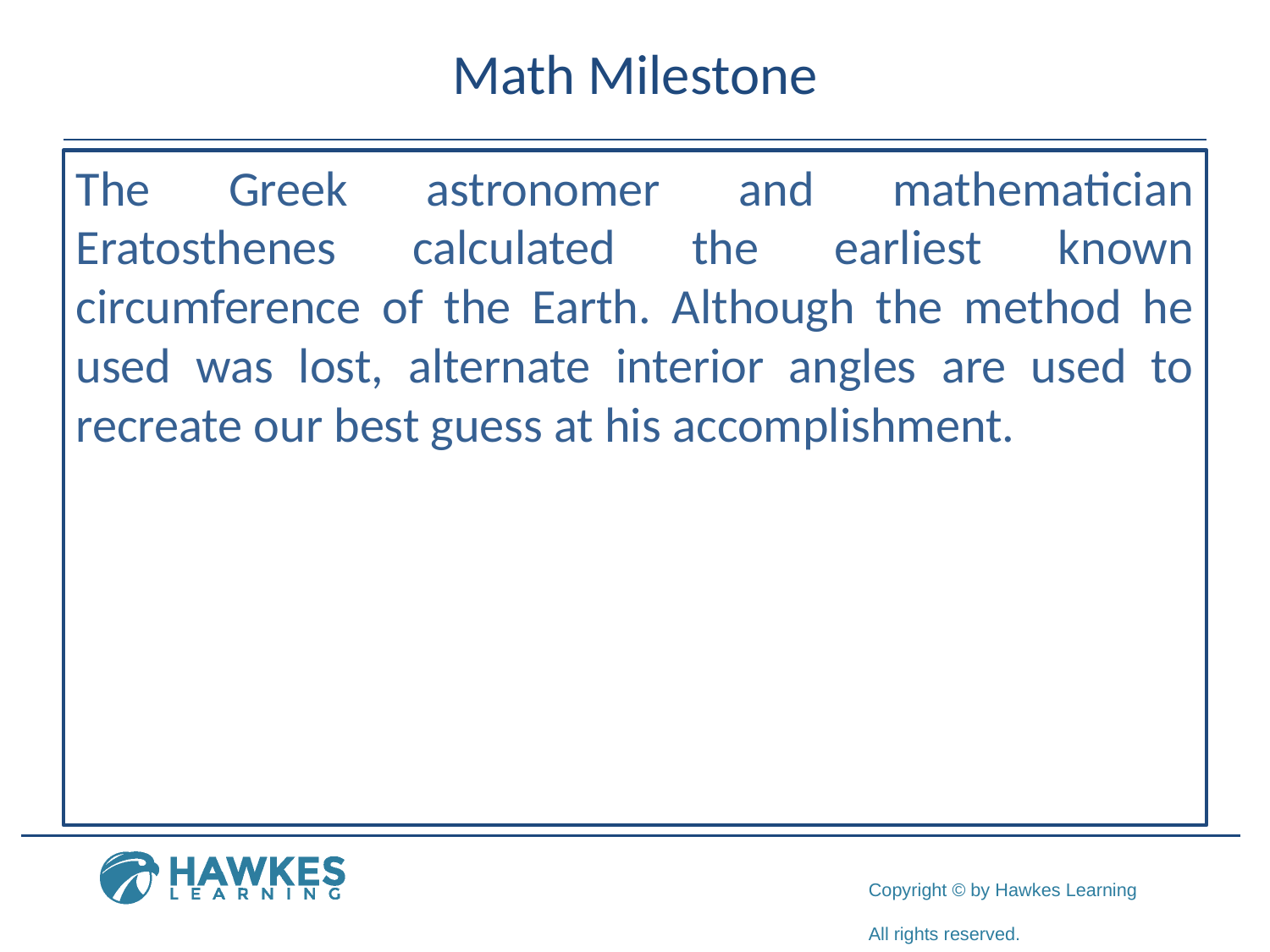

# Math Milestone
The Greek astronomer and mathematician Eratosthenes calculated the earliest known circumference of the Earth. Although the method he used was lost, alternate interior angles are used to recreate our best guess at his accomplishment.